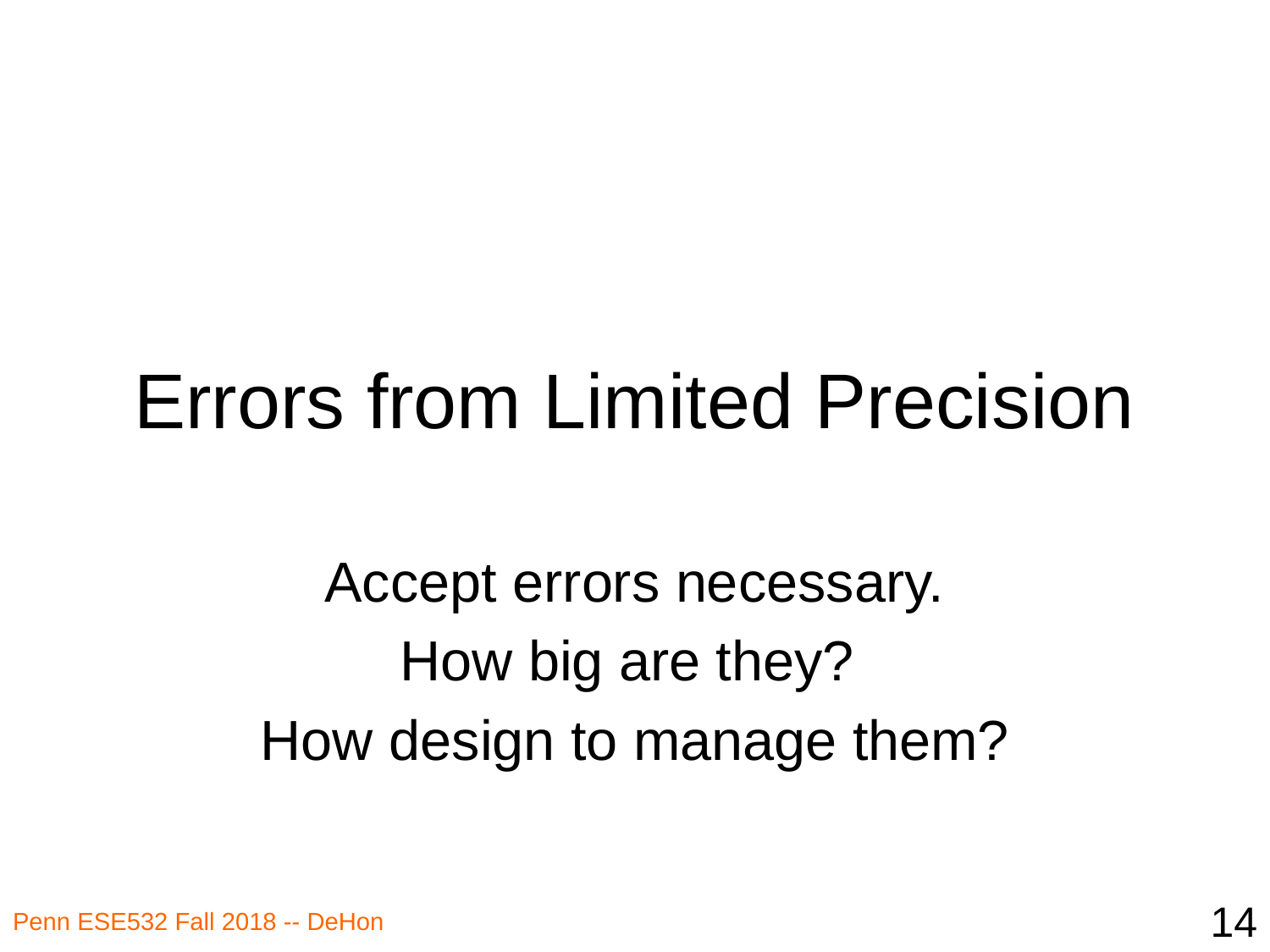

# Errors from Limited Precision
Accept errors necessary.
How big are they?
How design to manage them?
14
Penn ESE532 Fall 2018 -- DeHon